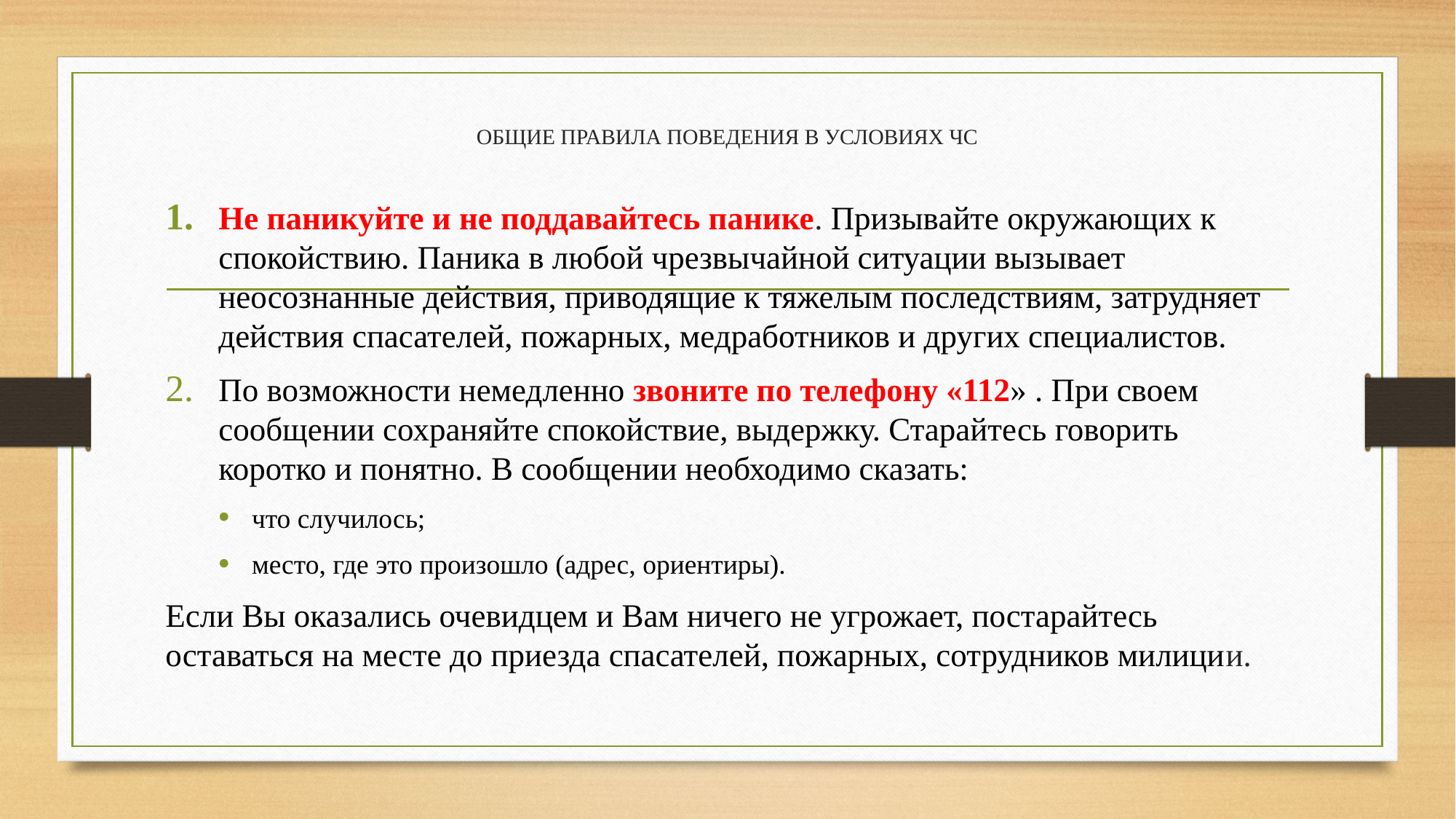

# ОБЩИЕ ПРАВИЛА ПОВЕДЕНИЯ В УСЛОВИЯХ ЧС
Не паникуйте и не поддавайтесь панике. Призывайте окружающих к спокойствию. Паника в любой чрезвычайной ситуации вызывает неосознанные действия, приводящие к тяжелым последствиям, затрудняет действия спасателей, пожарных, медработников и других специалистов.
По возможности немедленно звоните по телефону «112» . При своем сообщении сохраняйте спокойствие, выдержку. Старайтесь говорить коротко и понятно. В сообщении необходимо сказать:
что случилось;
место, где это произошло (адрес, ориентиры).
Если Вы оказались очевидцем и Вам ничего не угрожает, постарайтесь оставаться на месте до приезда спасателей, пожарных, сотрудников милиции.